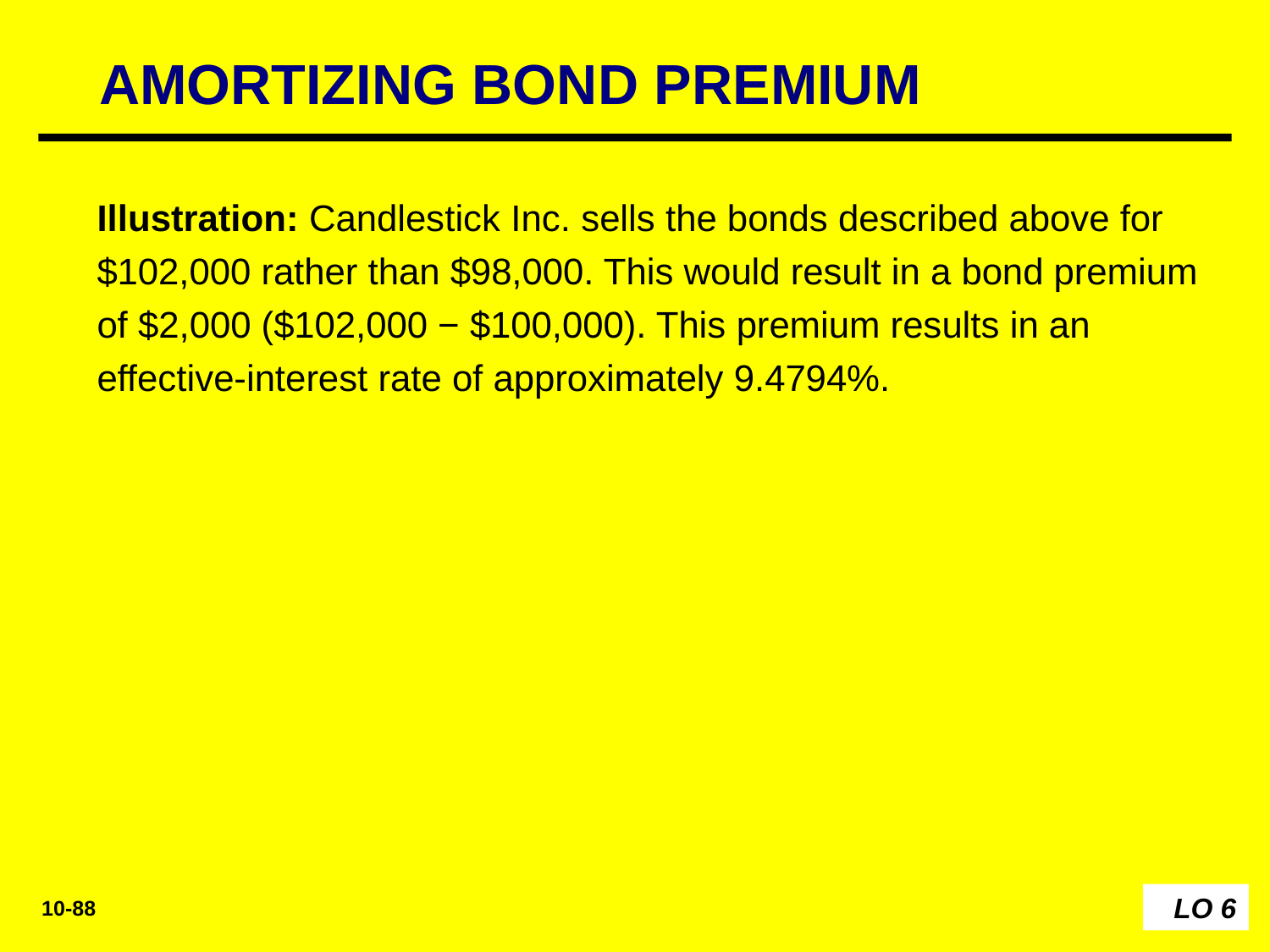

AMORTIZING BOND PREMIUM

Illustration: Candlestick Inc. sells the bonds described above for $102,000 rather than $98,000. This would result in a bond premium of $2,000 ($102,000 − $100,000). This premium results in an effective-interest rate of approximately 9.4794%.
LO 6